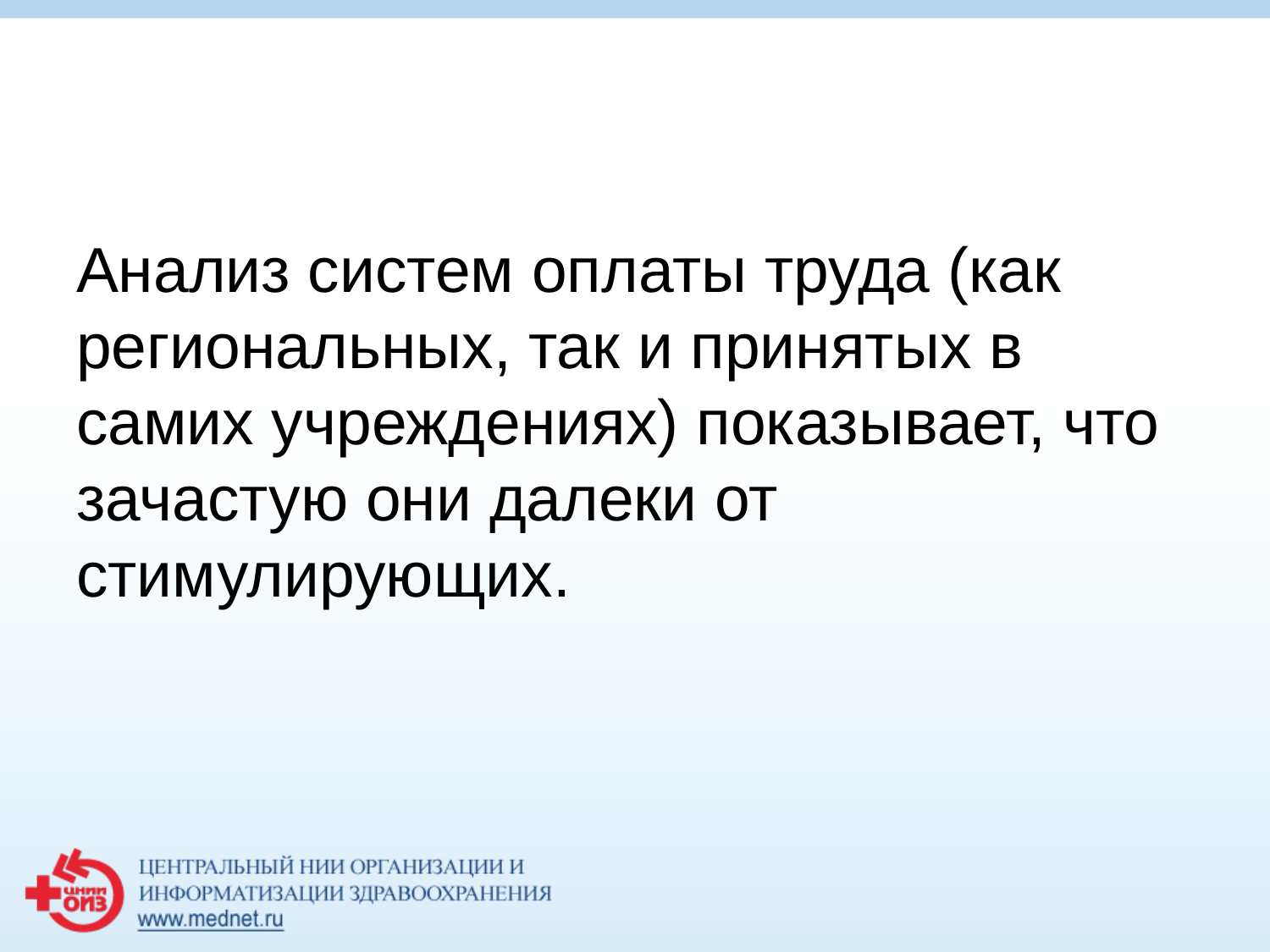

#
Анализ систем оплаты труда (как региональных, так и принятых в самих учреждениях) показывает, что зачастую они далеки от стимулирующих.